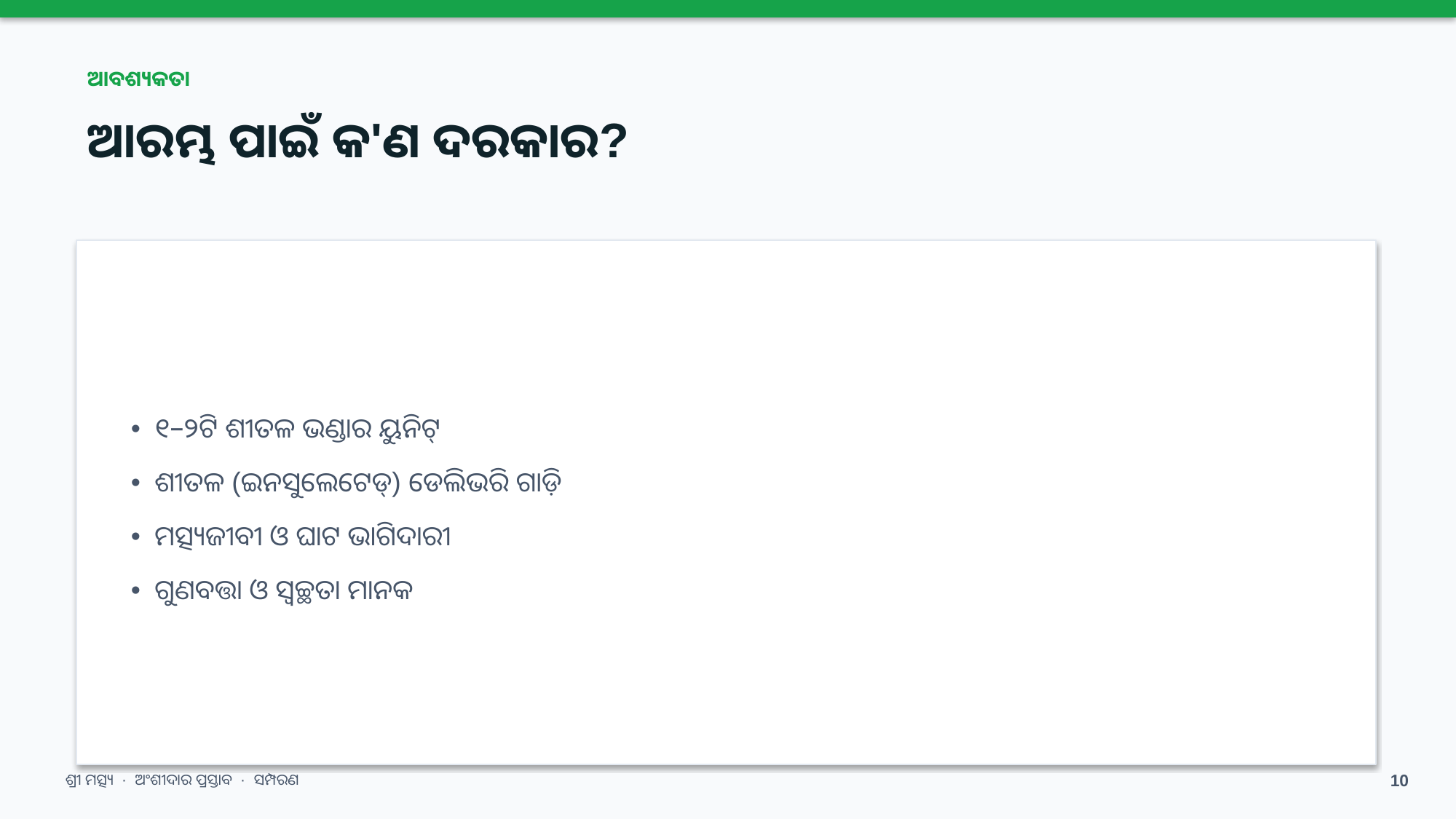

ଆବଶ୍ୟକତା
ଆରମ୍ଭ ପାଇଁ କ'ଣ ଦରକାର?

•  ୧–୨ଟି ଶୀତଳ ଭଣ୍ଡାର ୟୁନିଟ୍
•  ଶୀତଳ (ଇନସୁଲେଟେଡ୍) ଡେଲିଭରି ଗାଡ଼ି
•  ମତ୍ସ୍ୟଜୀବୀ ଓ ଘାଟ ଭାଗିଦାରୀ
•  ଗୁଣବତ୍ତା ଓ ସ୍ୱଚ୍ଛତା ମାନକ
ଶ୍ରୀ ମତ୍ସ୍ୟ  ·  ଅଂଶୀଦାର ପ୍ରସ୍ତାବ  ·  ସମ୍ପରଣ
10